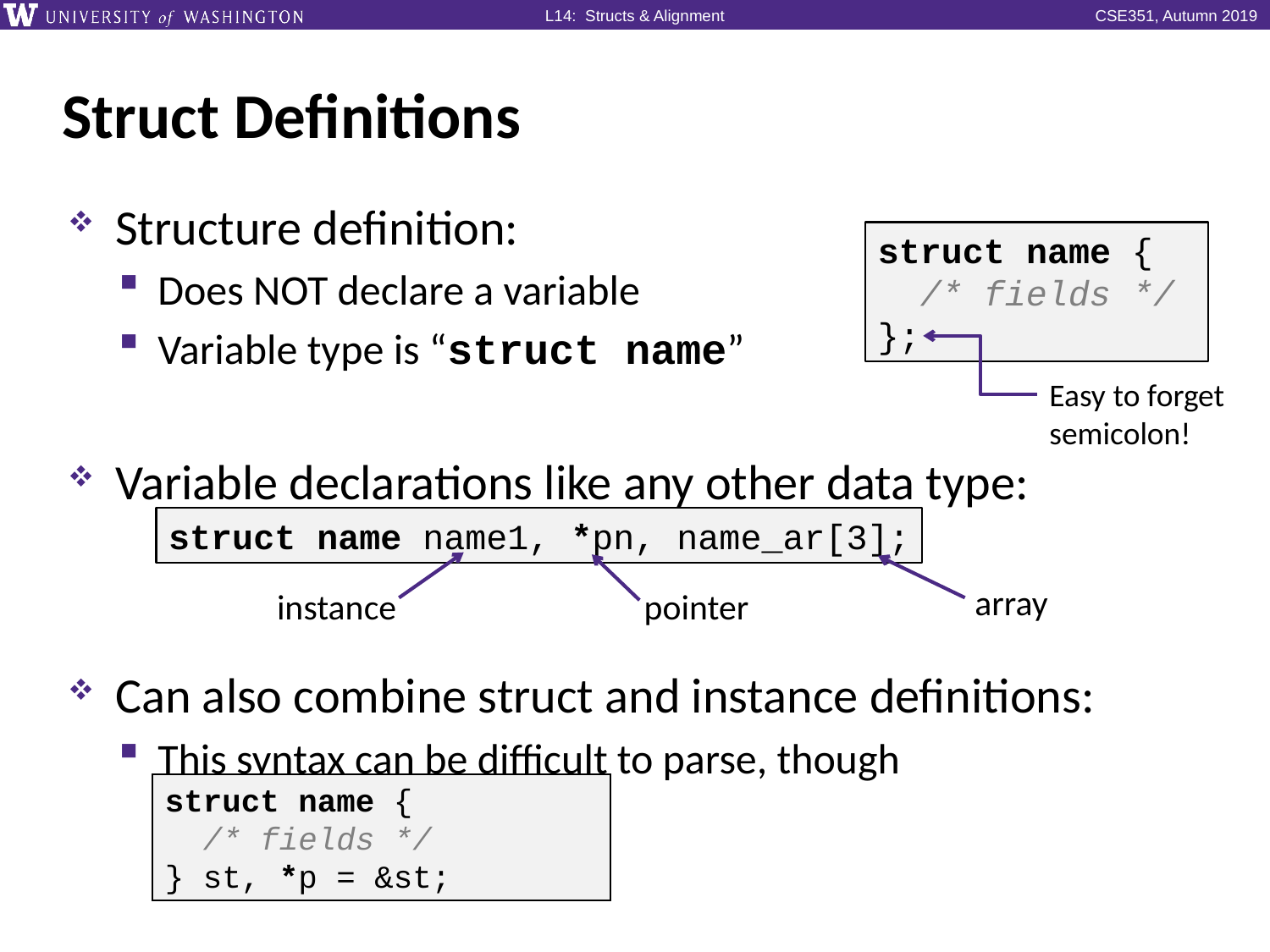

# Struct Definitions
Structure definition:
Does NOT declare a variable
Variable type is “struct name”

Variable declarations like any other data type:

Can also combine struct and instance definitions:
This syntax can be difficult to parse, though
struct name {
  /* fields */
};
Easy to forget semicolon!
struct name name1, *pn, name_ar[3];
instance
pointer
array
struct name {
  /* fields */
} st, *p = &st;